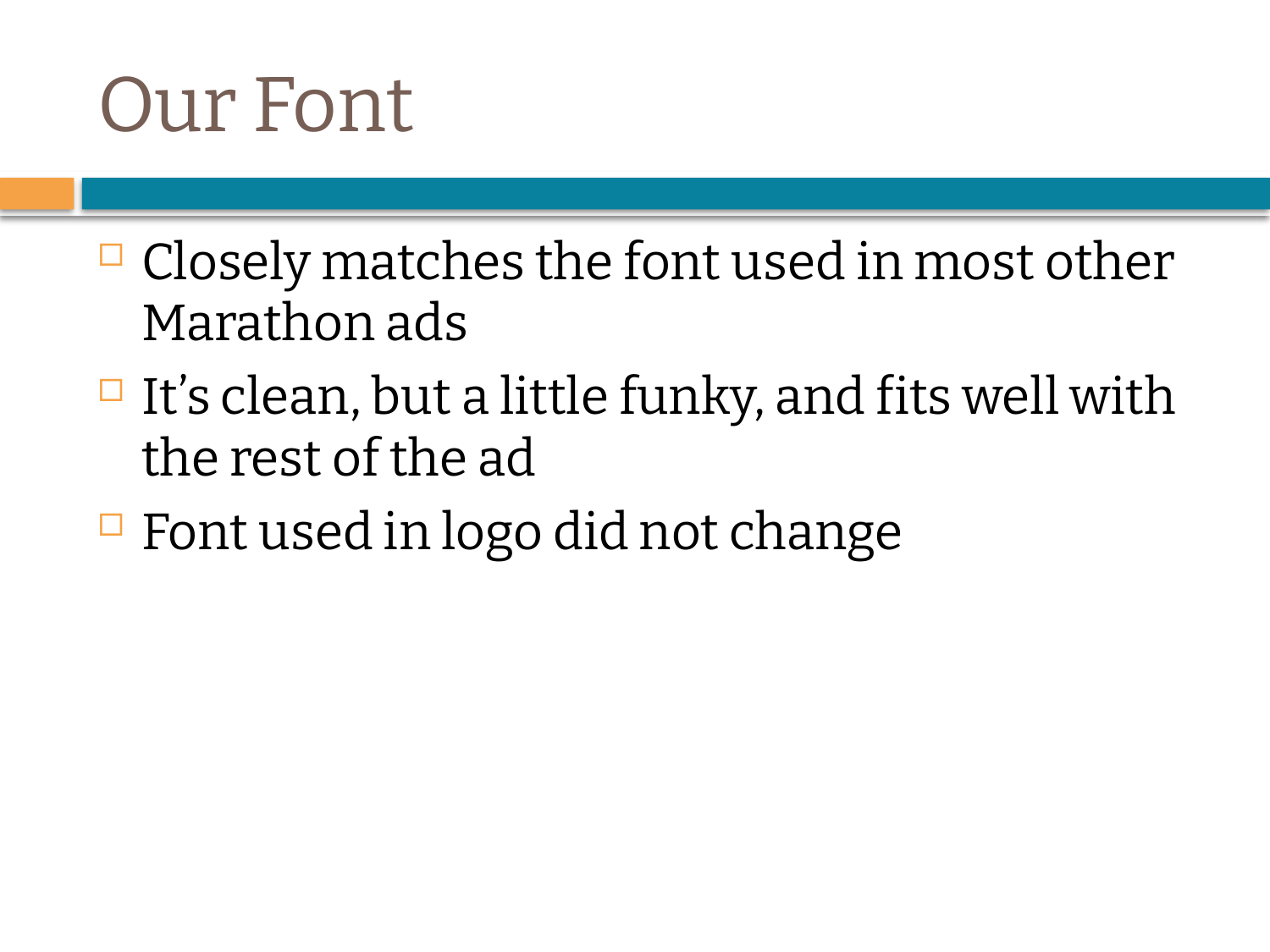

# Our Font
Closely matches the font used in most other Marathon ads
It’s clean, but a little funky, and fits well with the rest of the ad
Font used in logo did not change